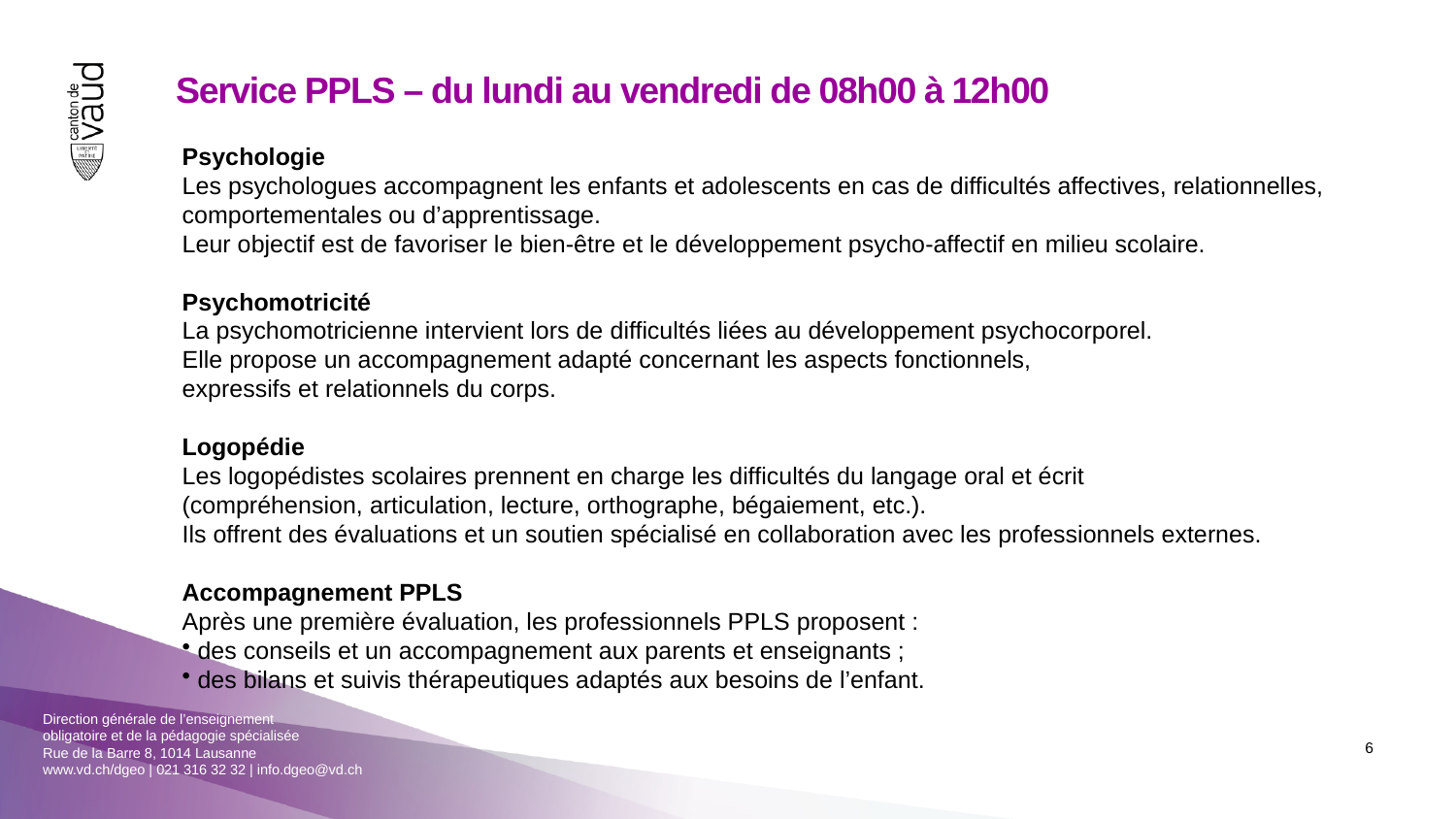

Service PPLS – du lundi au vendredi de 08h00 à 12h00
Psychologie
Les psychologues accompagnent les enfants et adolescents en cas de difficultés affectives, relationnelles,
comportementales ou d’apprentissage.
Leur objectif est de favoriser le bien-être et le développement psycho-affectif en milieu scolaire.

Psychomotricité
La psychomotricienne intervient lors de difficultés liées au développement psychocorporel.
Elle propose un accompagnement adapté concernant les aspects fonctionnels,
expressifs et relationnels du corps.

Logopédie
Les logopédistes scolaires prennent en charge les difficultés du langage oral et écrit
(compréhension, articulation, lecture, orthographe, bégaiement, etc.).
Ils offrent des évaluations et un soutien spécialisé en collaboration avec les professionnels externes.

Accompagnement PPLS
Après une première évaluation, les professionnels PPLS proposent :
 des conseils et un accompagnement aux parents et enseignants ;
 des bilans et suivis thérapeutiques adaptés aux besoins de l’enfant.

6